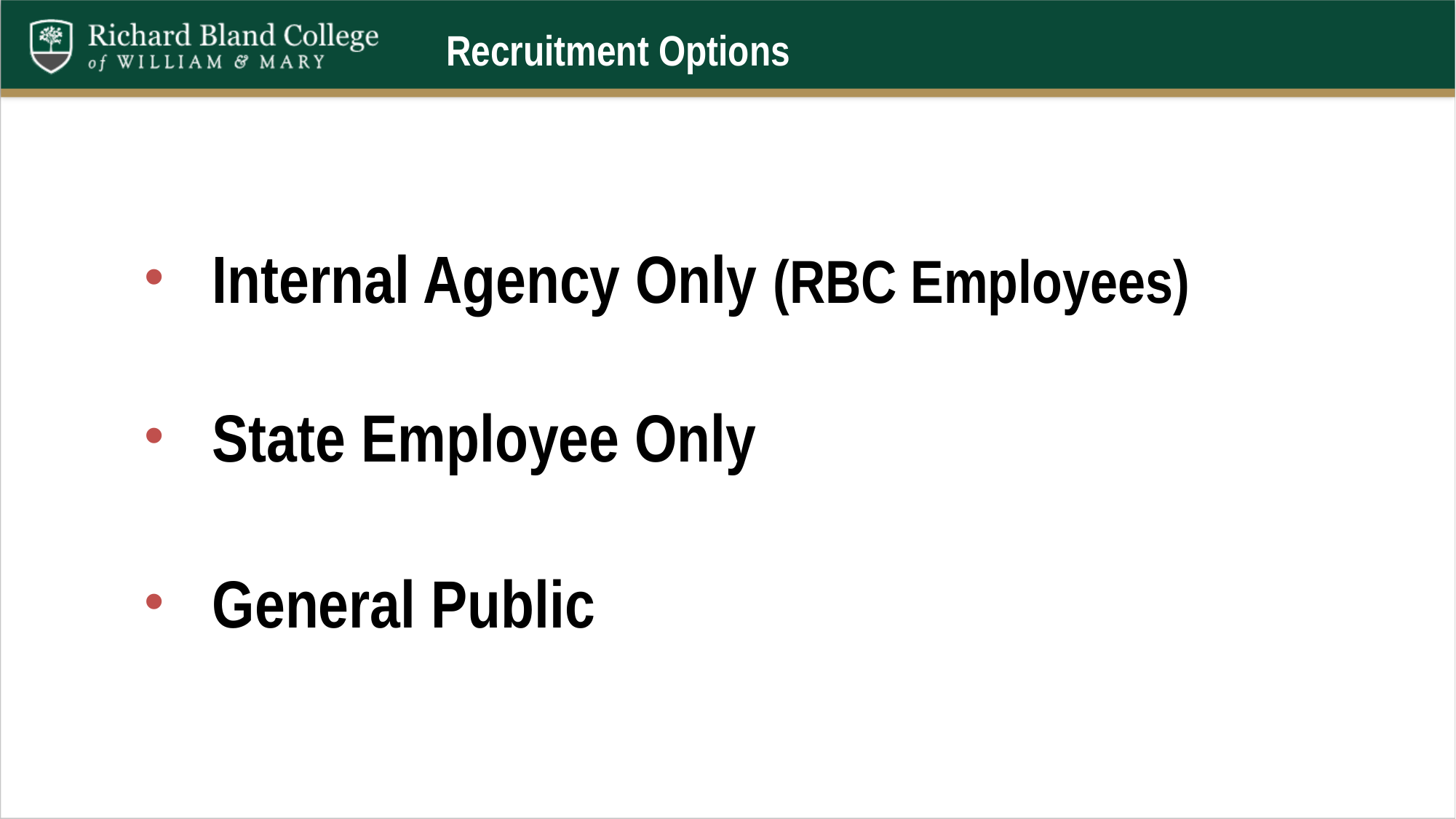

# Recruitment Options
Internal Agency Only (RBC Employees)
State Employee Only
General Public